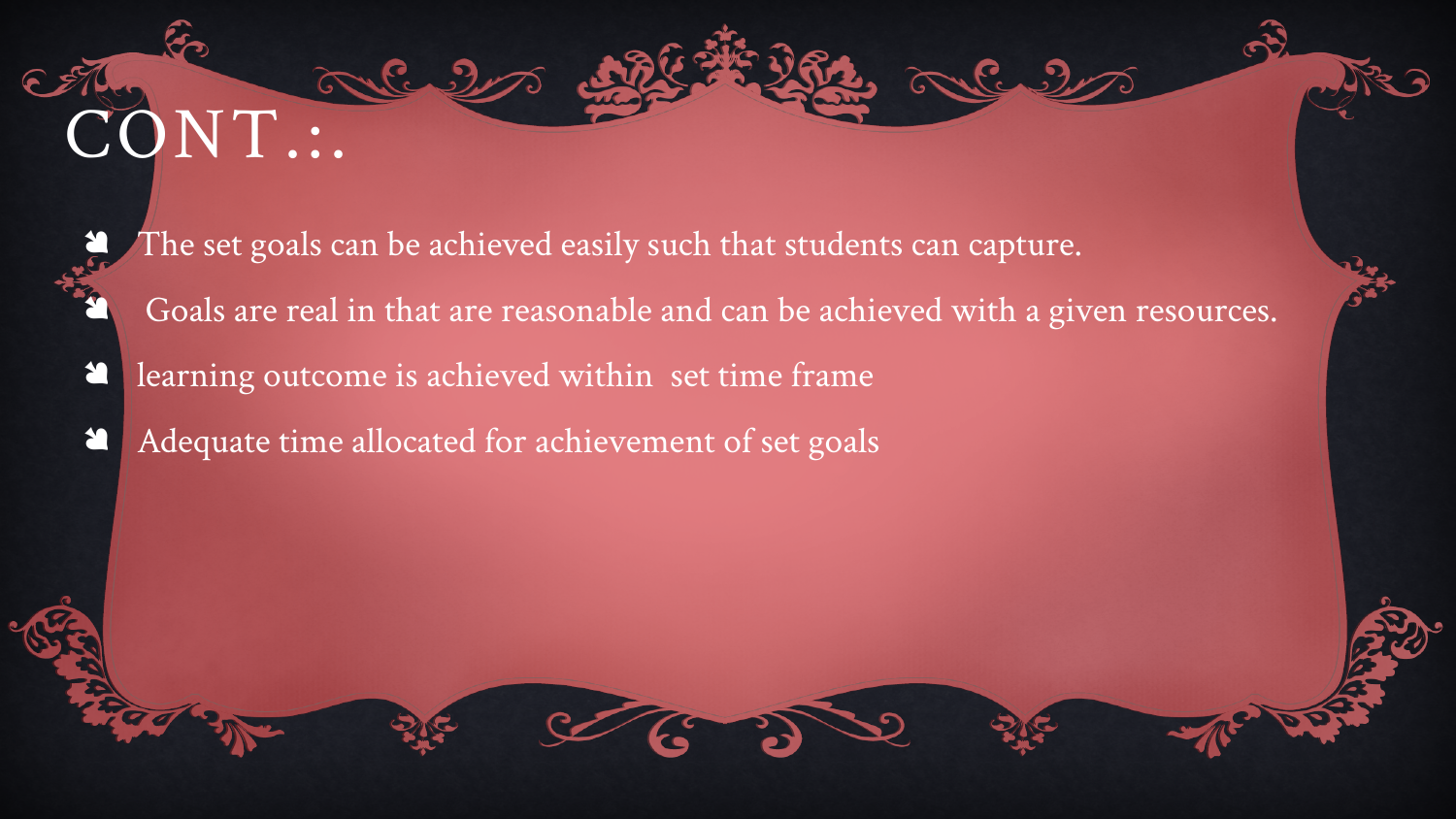

# Cont.:.
The set goals can be achieved easily such that students can capture.
 Goals are real in that are reasonable and can be achieved with a given resources.
learning outcome is achieved within  set time frame
Adequate time allocated for achievement of set goals